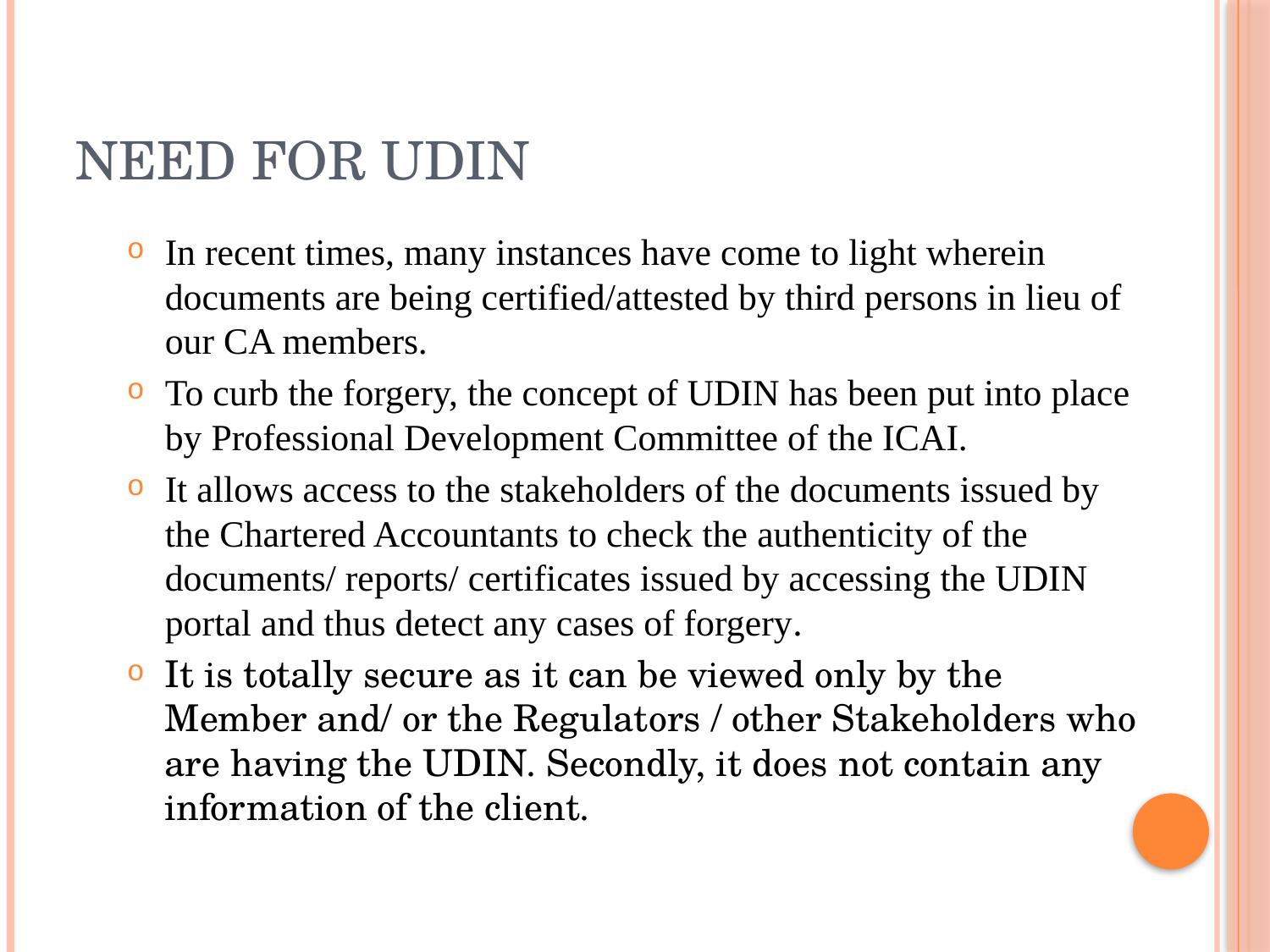

# Need for UDIN
In recent times, many instances have come to light wherein documents are being certified/attested by third persons in lieu of our CA members.
To curb the forgery, the concept of UDIN has been put into place by Professional Development Committee of the ICAI.
It allows access to the stakeholders of the documents issued by the Chartered Accountants to check the authenticity of the documents/ reports/ certificates issued by accessing the UDIN portal and thus detect any cases of forgery.
It is totally secure as it can be viewed only by the Member and/ or the Regulators / other Stakeholders who are having the UDIN. Secondly, it does not contain any information of the client.